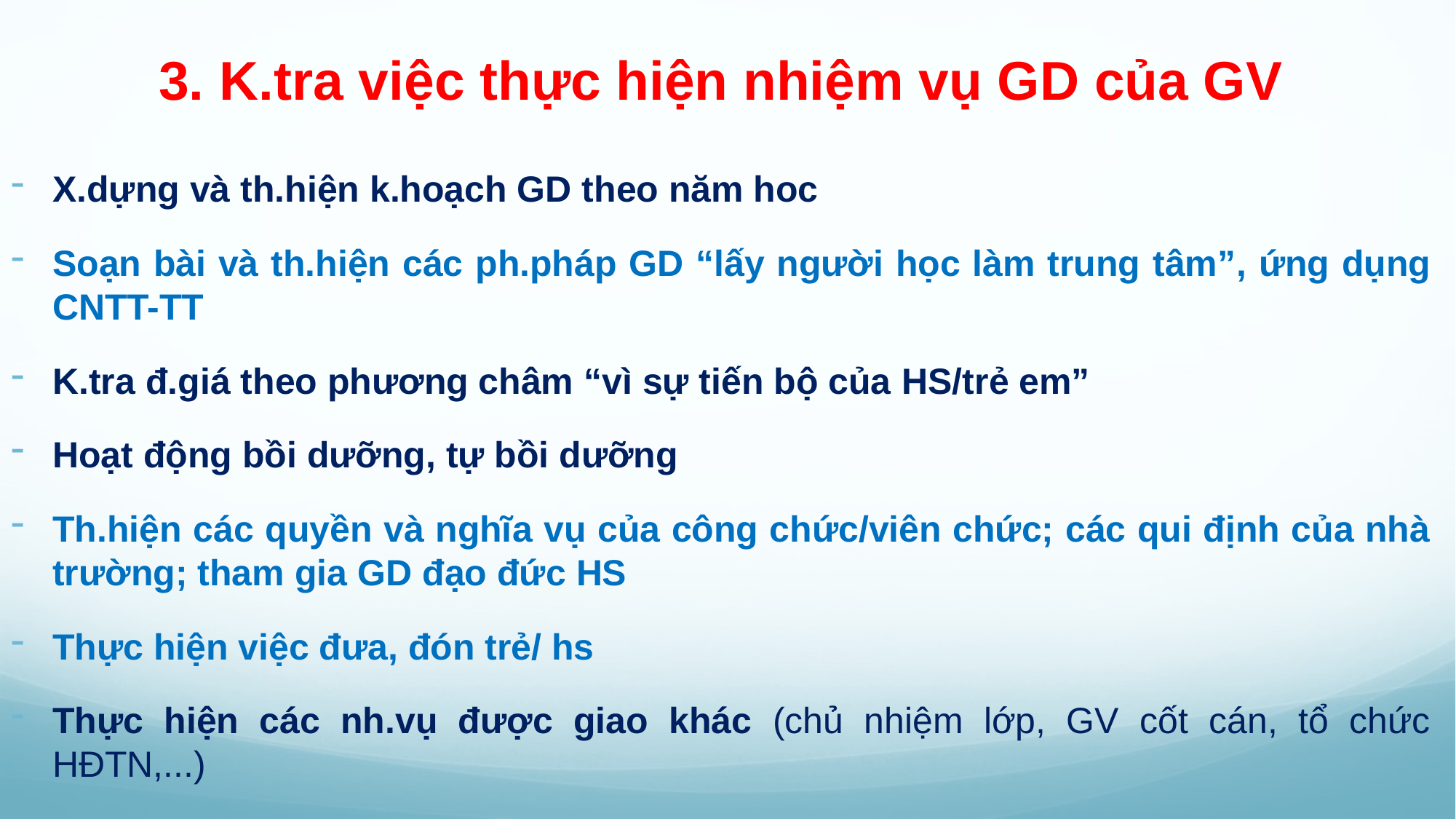

# 3. K.tra việc thực hiện nhiệm vụ GD của GV
X.dựng và th.hiện k.hoạch GD theo năm hoc
Soạn bài và th.hiện các ph.pháp GD “lấy người học làm trung tâm”, ứng dụng CNTT-TT
K.tra đ.giá theo phương châm “vì sự tiến bộ của HS/trẻ em”
Hoạt động bồi dưỡng, tự bồi dưỡng
Th.hiện các quyền và nghĩa vụ của công chức/viên chức; các qui định của nhà trường; tham gia GD đạo đức HS
Thực hiện việc đưa, đón trẻ/ hs
Thực hiện các nh.vụ được giao khác (chủ nhiệm lớp, GV cốt cán, tổ chức HĐTN,...)